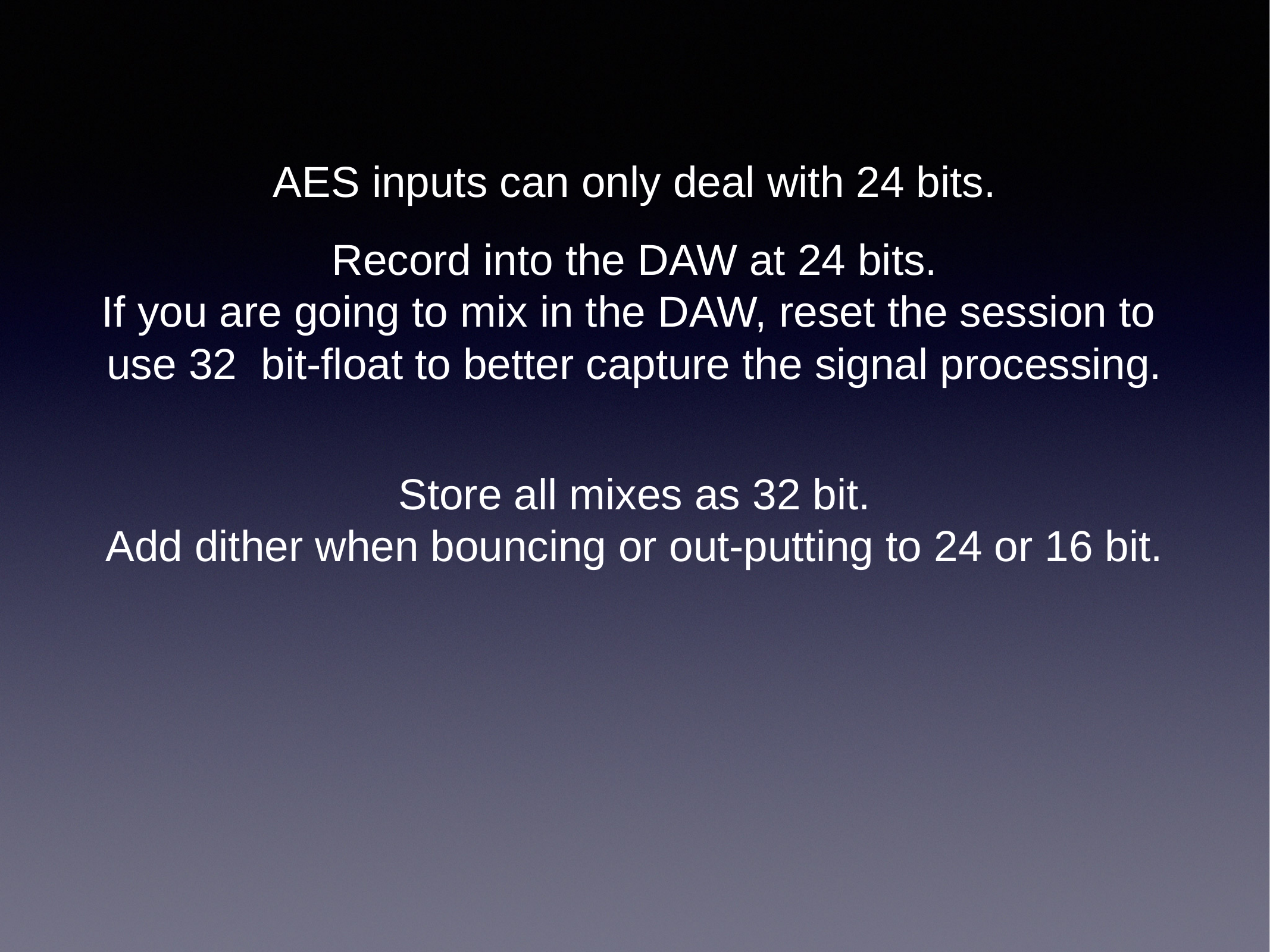

AES inputs can only deal with 24 bits.
Record into the DAW at 24 bits.
If you are going to mix in the DAW, reset the session to
use 32  bit-float to better capture the signal processing.

Store all mixes as 32 bit.
Add dither when bouncing or out-putting to 24 or 16 bit.